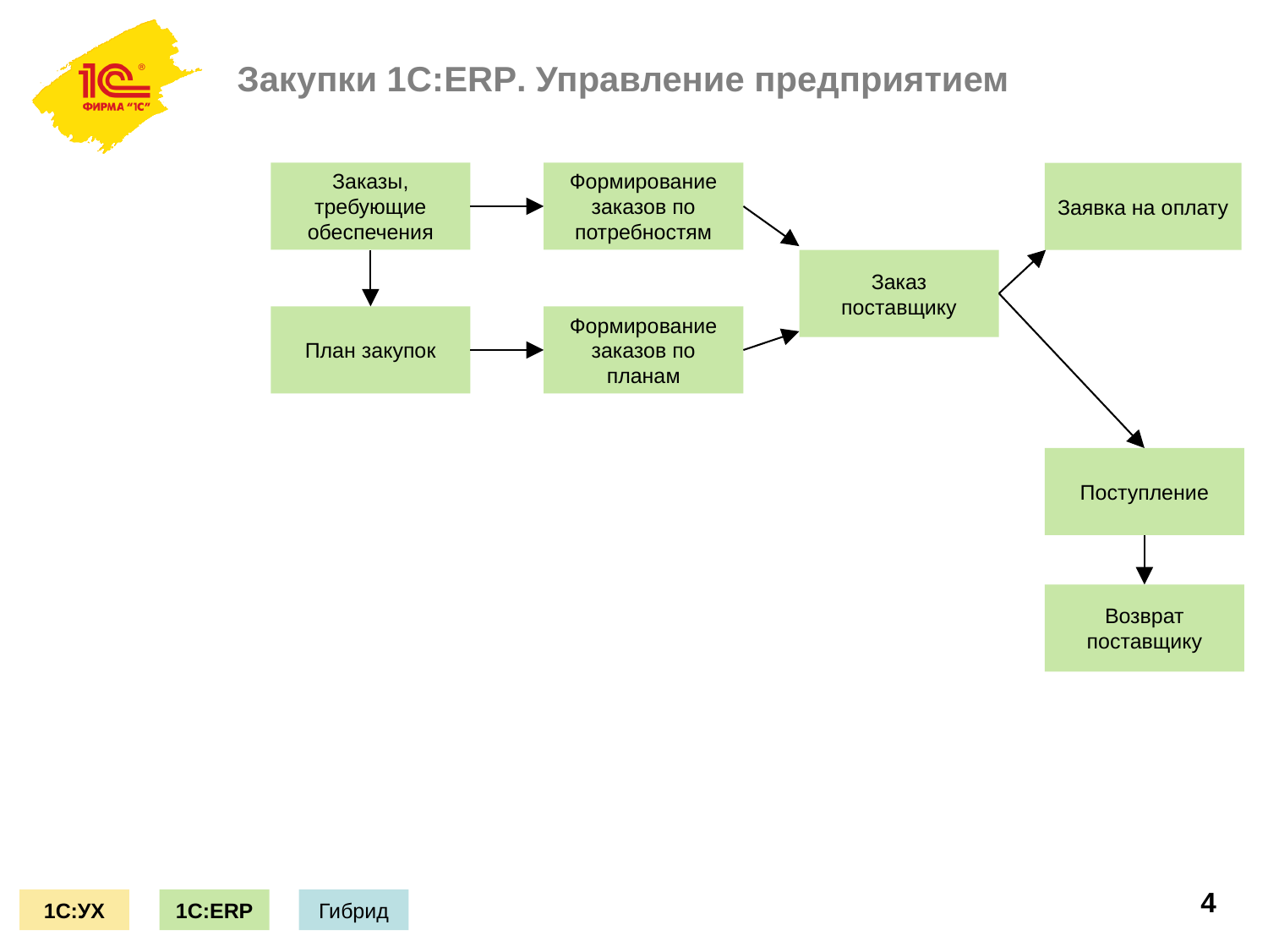

# Закупки 1С:ERP. Управление предприятием
Заказы, требующие обеспечения
Формирование заказов по потребностям
Заявка на оплату
Заказ поставщику
План закупок
Формирование заказов по планам
Поступление
Возврат поставщику
1С:УХ
1С:ERP
Гибрид